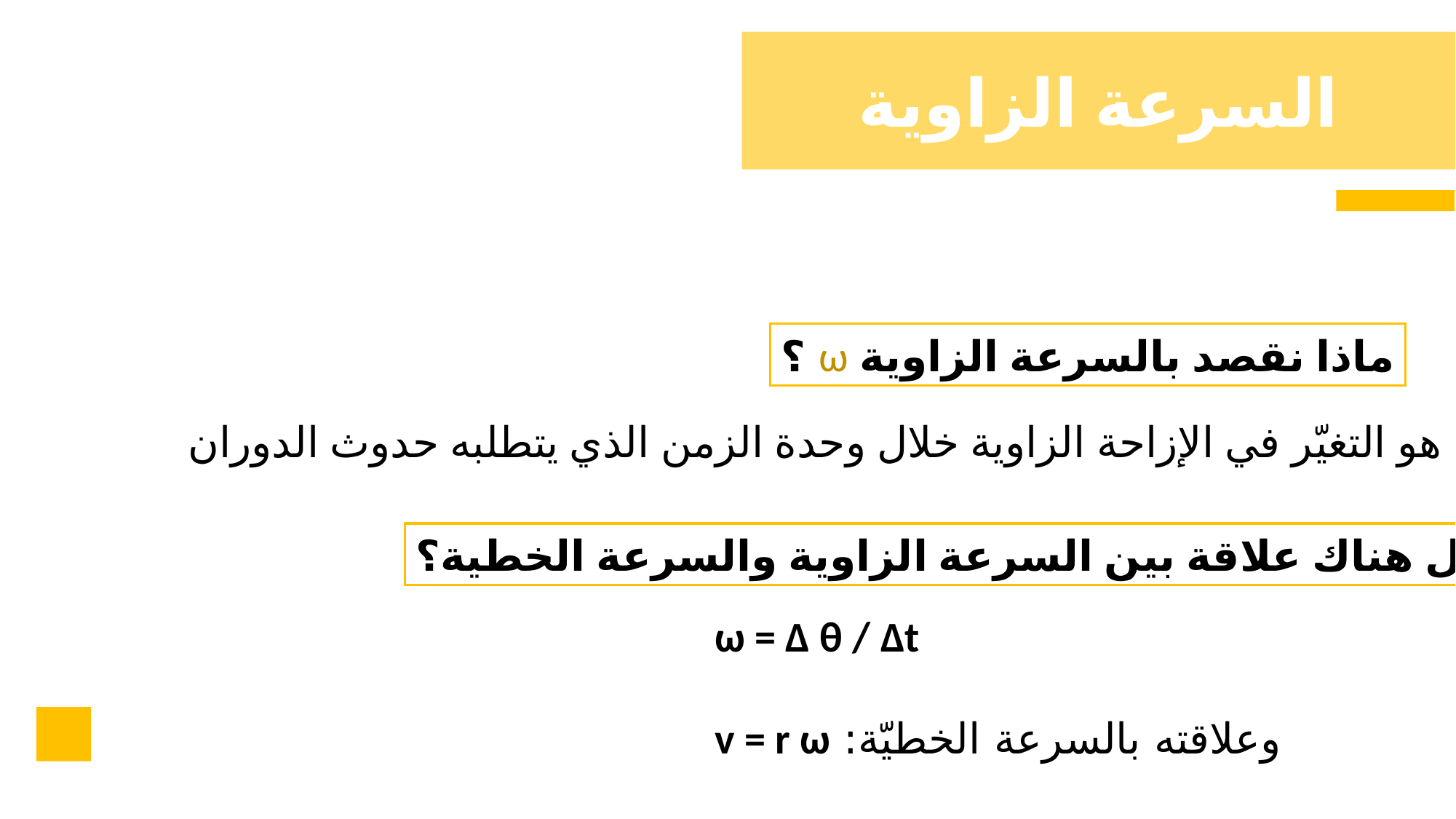

السرعة الزاوية

ماذا نقصد بالسرعة الزاوية ω ؟
هو التغيّر في الإزاحة الزاوية خلال وحدة الزمن الذي يتطلبه حدوث الدوران
هل هناك علاقة بين السرعة الزاوية والسرعة الخطية؟
ω = ∆ θ / ∆t
وعلاقته بالسرعة الخطيّة: v = r ω